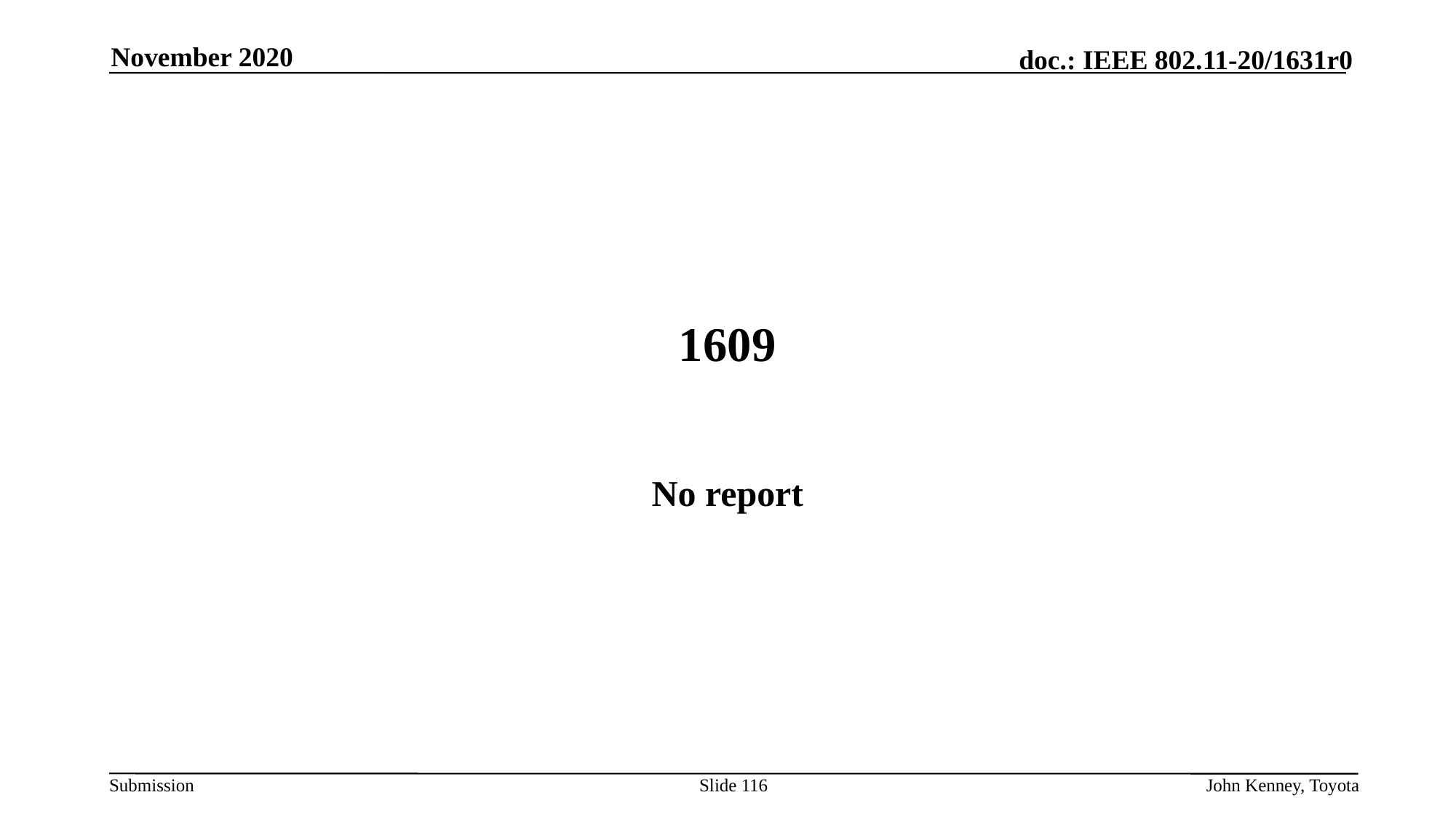

November 2020
# 1609
No report
Slide 116
John Kenney, Toyota